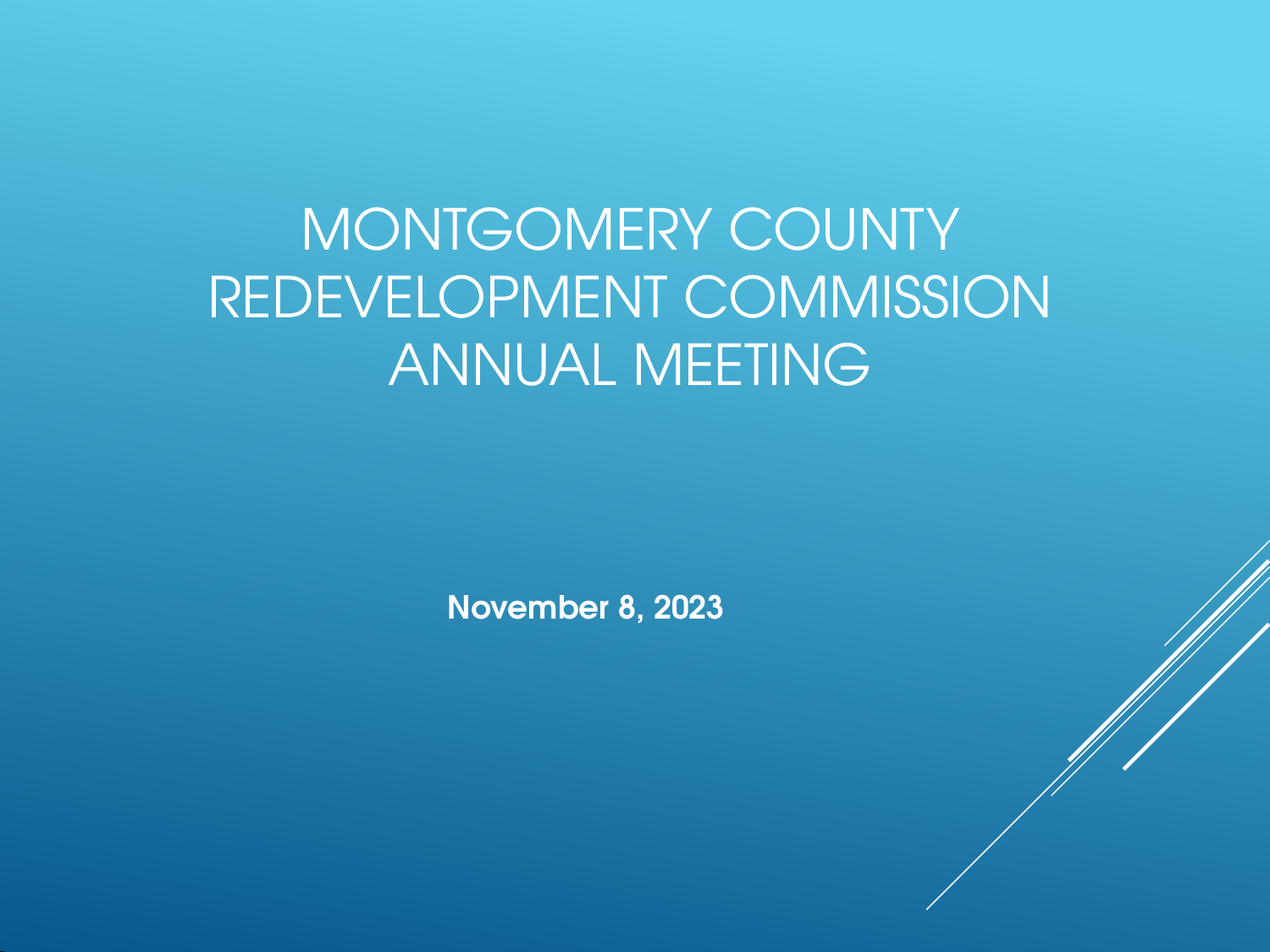

# MONTGOMERY COUNTY REDEVELOPMENT COMMISSION ANNUAL MEETING

November 8, 2023